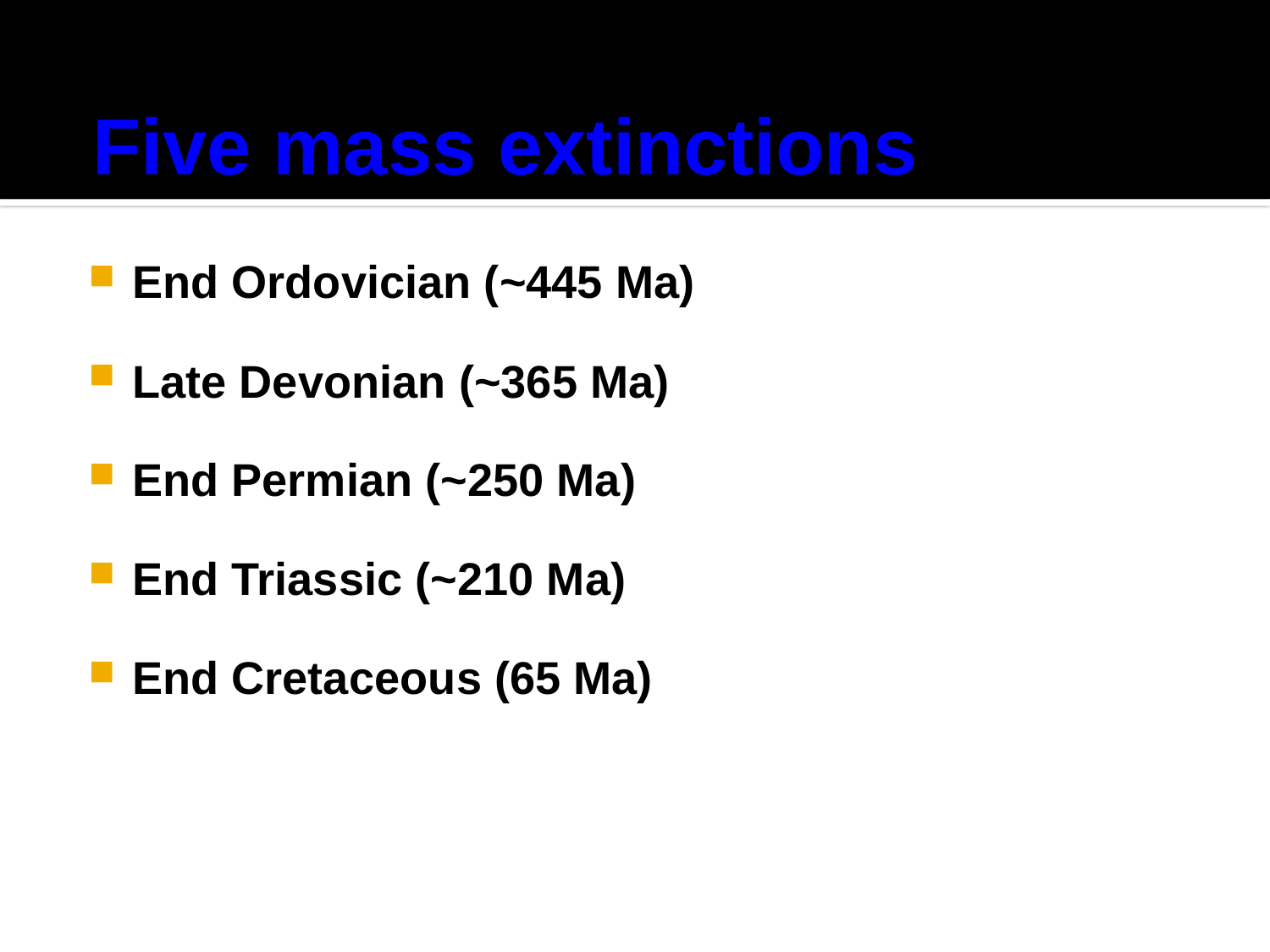

# Five mass extinctions
End Ordovician (~445 Ma)

Late Devonian (~365 Ma)

End Permian (~250 Ma)

End Triassic (~210 Ma)

End Cretaceous (65 Ma)